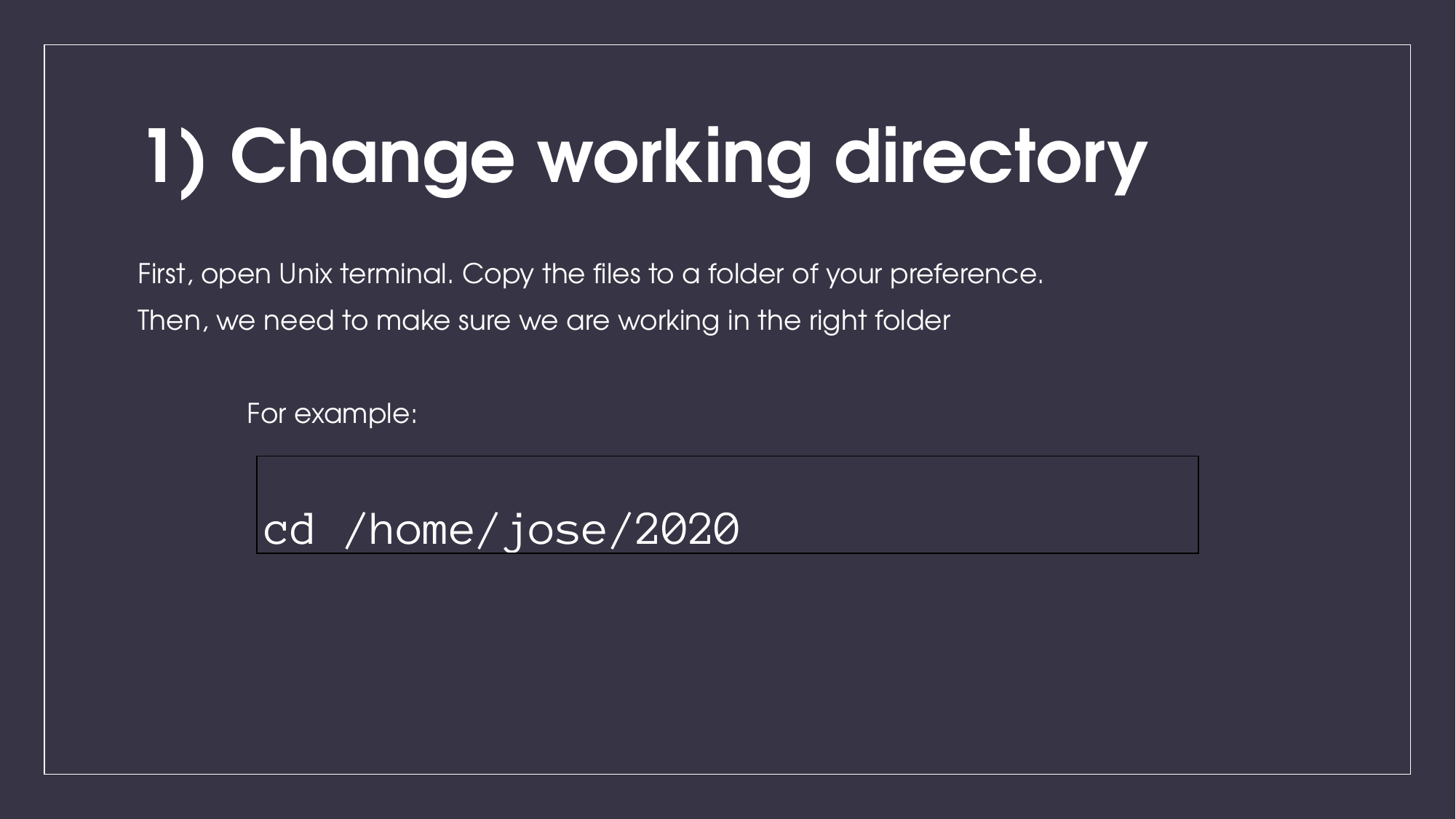

# 1) Change working directory
First, open Unix terminal. Copy the files to a folder of your preference.
Then, we need to make sure we are working in the right folder

	For example:

| cd /home/jose/2020 |
| --- |